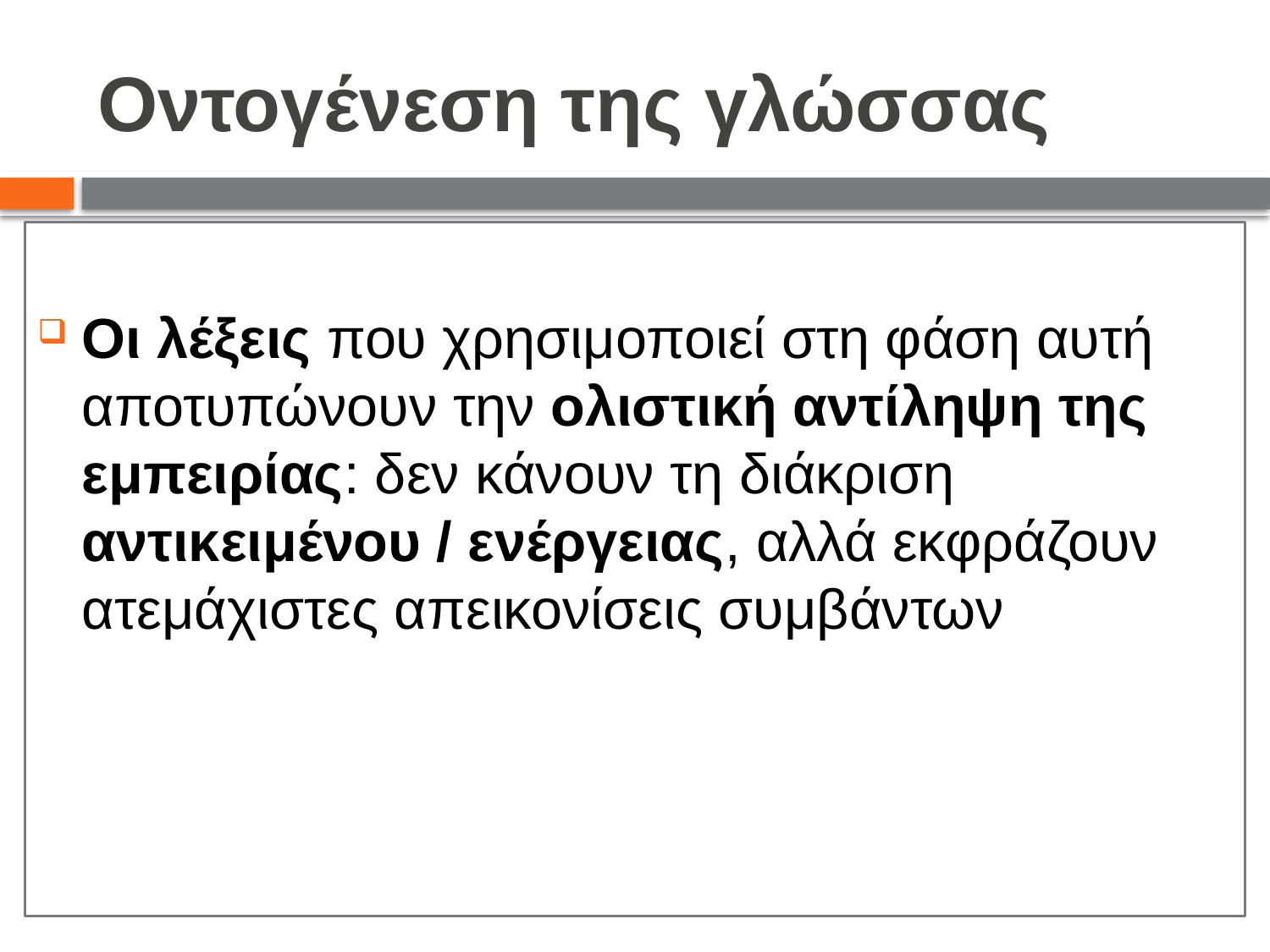

# Οντογένεση της γλώσσας

Οι λέξεις που χρησιμοποιεί στη φάση αυτή αποτυπώνουν την ολιστική αντίληψη της εμπειρίας: δεν κάνουν τη διάκριση αντικειμένου / ενέργειας, αλλά εκφράζουν ατεμάχιστες απεικονίσεις συμβάντων